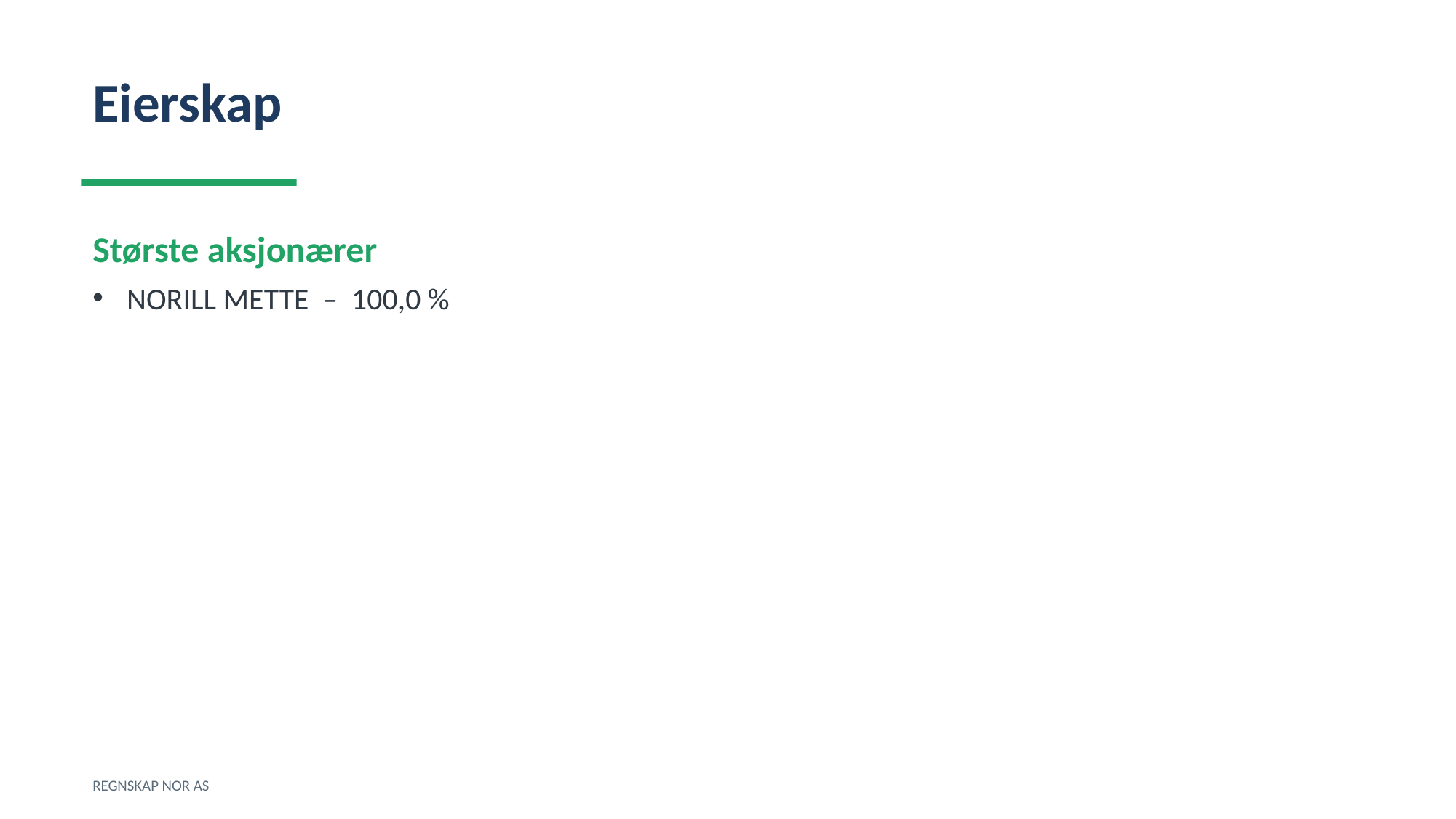

Eierskap

Største aksjonærer
NORILL METTE  –  100,0 %
REGNSKAP NOR AS